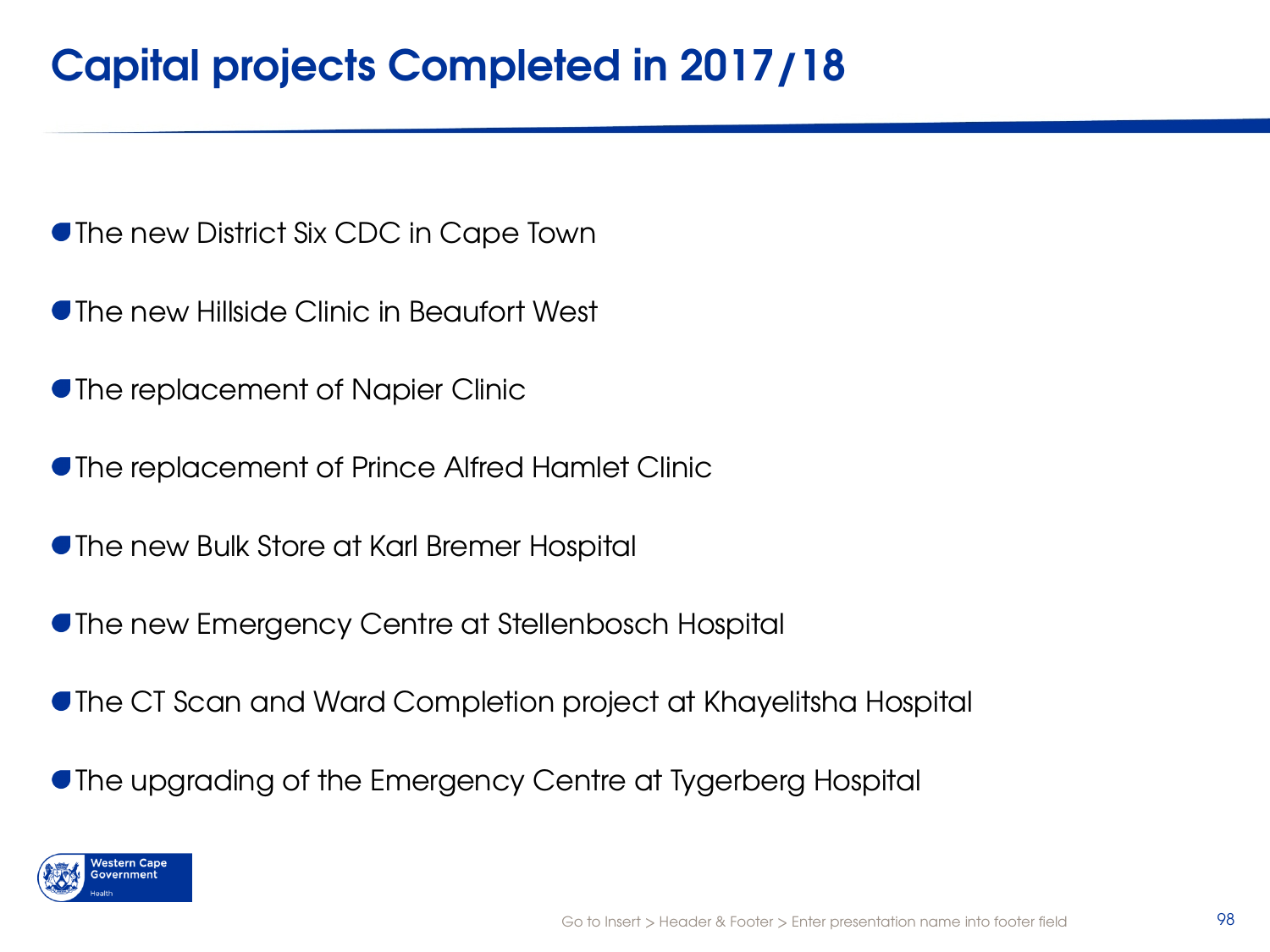

# Capital projects Completed in 2017/18

The new District Six CDC in Cape Town

The new Hillside Clinic in Beaufort West

The replacement of Napier Clinic

The replacement of Prince Alfred Hamlet Clinic

The new Bulk Store at Karl Bremer Hospital

The new Emergency Centre at Stellenbosch Hospital

The CT Scan and Ward Completion project at Khayelitsha Hospital

The upgrading of the Emergency Centre at Tygerberg Hospital

Go to Insert > Header & Footer > Enter presentation name into footer field
98